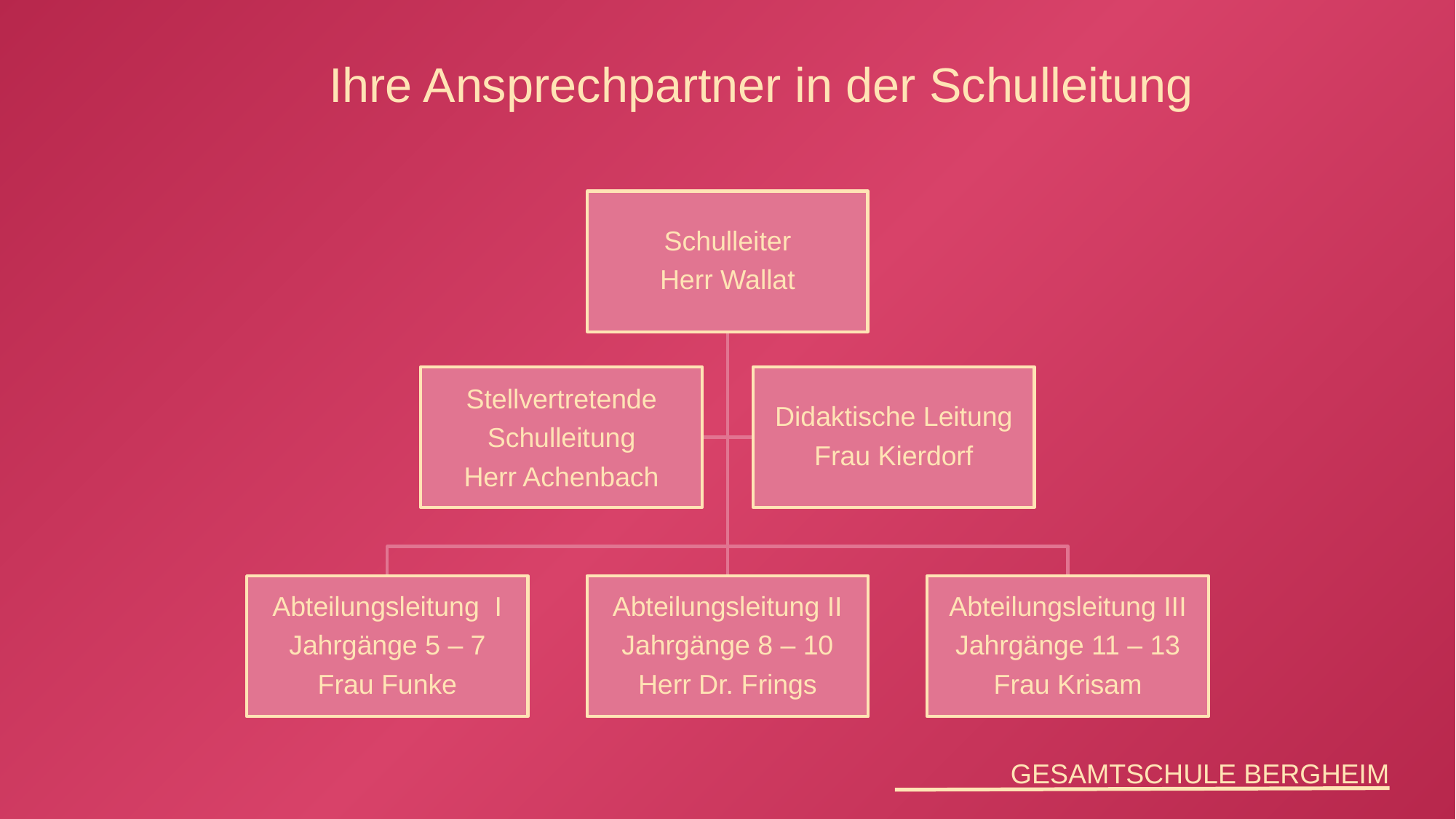

Ihre Ansprechpartner in der Schulleitung
Schulleiter
Herr Wallat
Abteilungsleitung  I
Jahrgänge 5 – 7
Frau Funke
Abteilungsleitung II
Jahrgänge 8 – 10
Herr Dr. Frings
Abteilungsleitung III
Jahrgänge 11 – 13
Frau Krisam

Stellvertretende
Schulleitung
Herr Achenbach

Didaktische Leitung
Frau Kierdorf